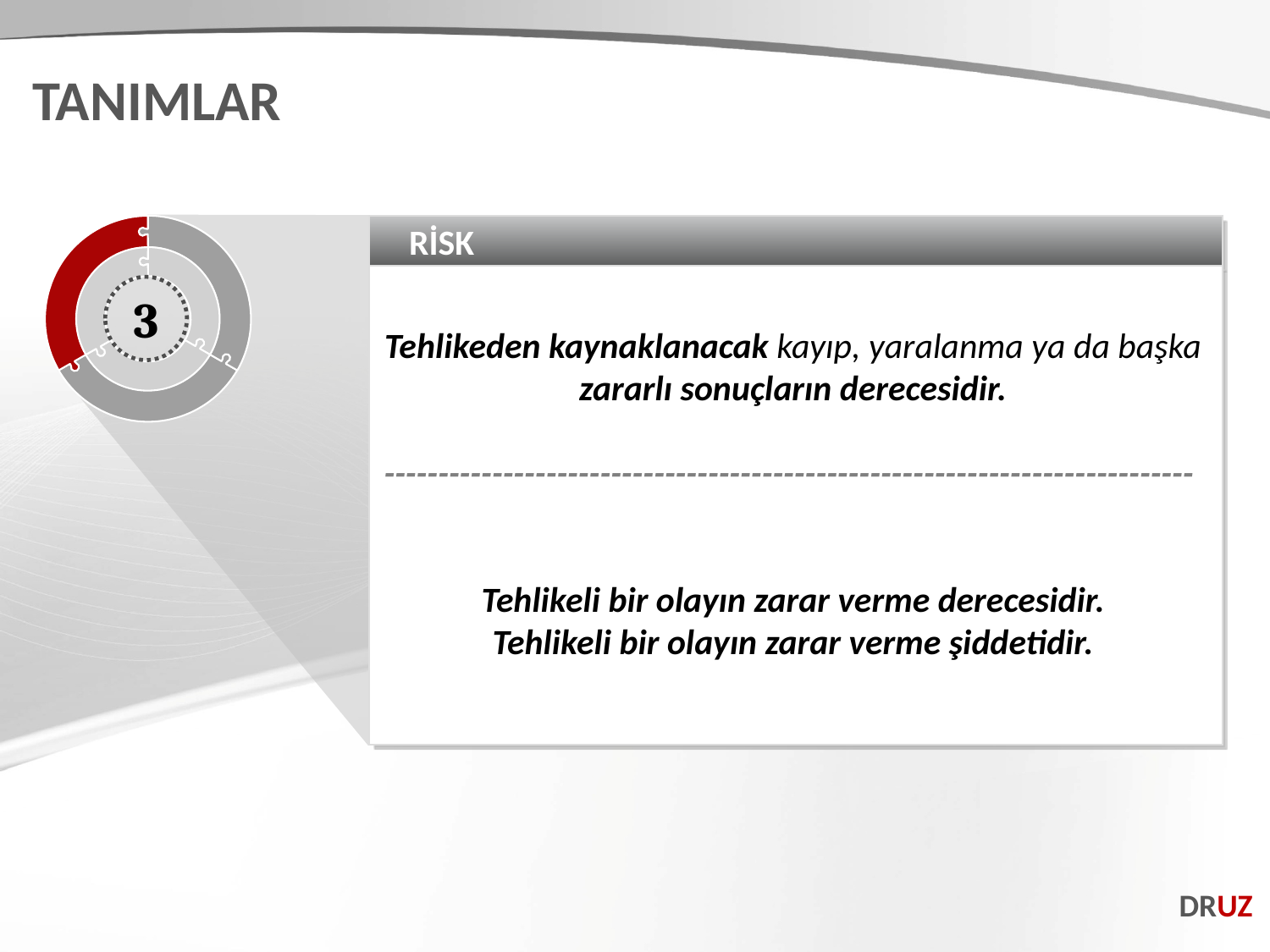

TANIMLAR

RİSK

Tehlikeden kaynaklanacak kayıp, yaralanma ya da başka zararlı sonuçların derecesidir.

---------------------------------------------------------------------------

Tehlikeli bir olayın zarar verme derecesidir.
Tehlikeli bir olayın zarar verme şiddetidir.
3
DRUZ